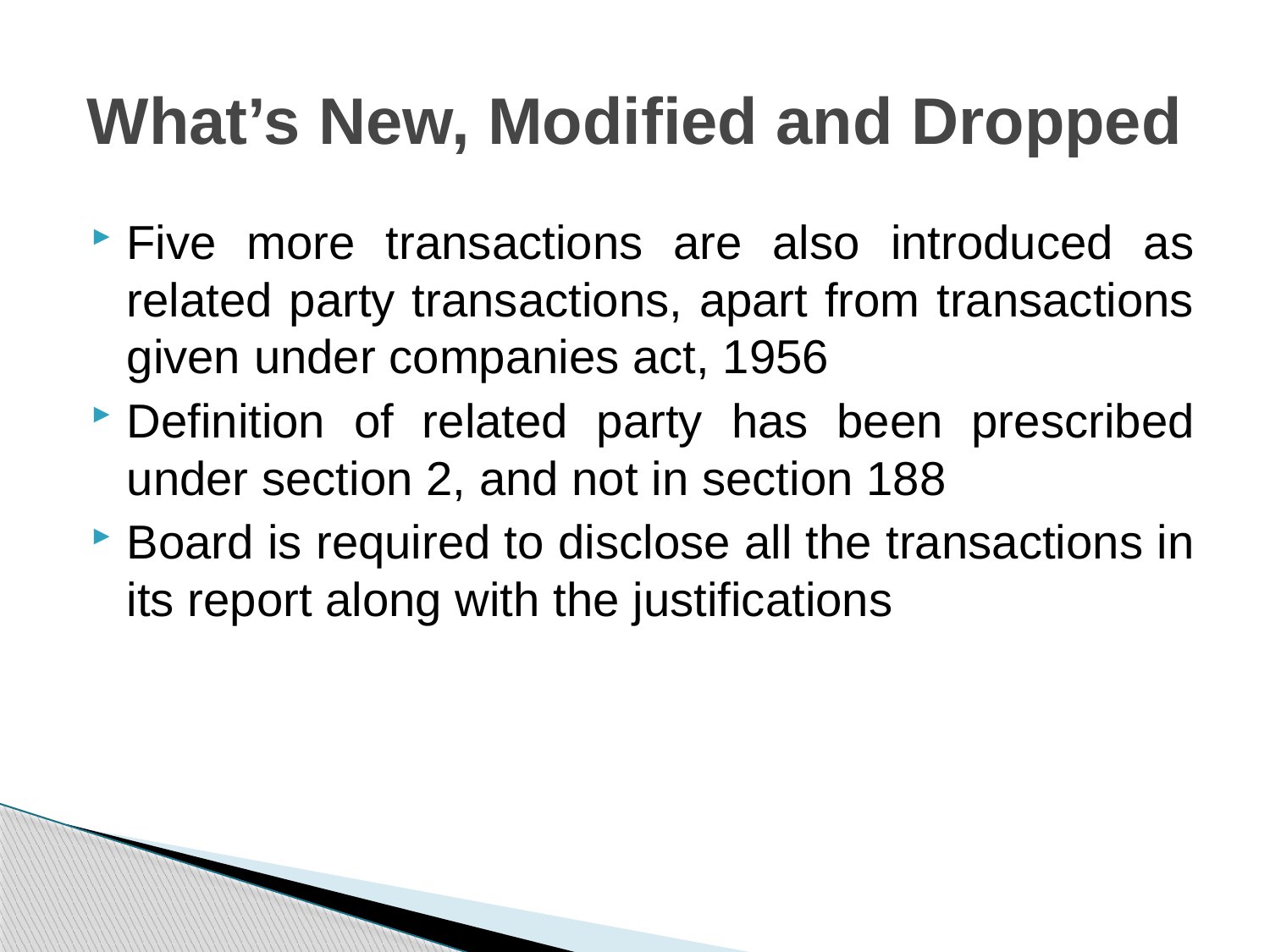

# What’s New, Modified and Dropped
Five more transactions are also introduced as related party transactions, apart from transactions given under companies act, 1956
Definition of related party has been prescribed under section 2, and not in section 188
Board is required to disclose all the transactions in its report along with the justifications